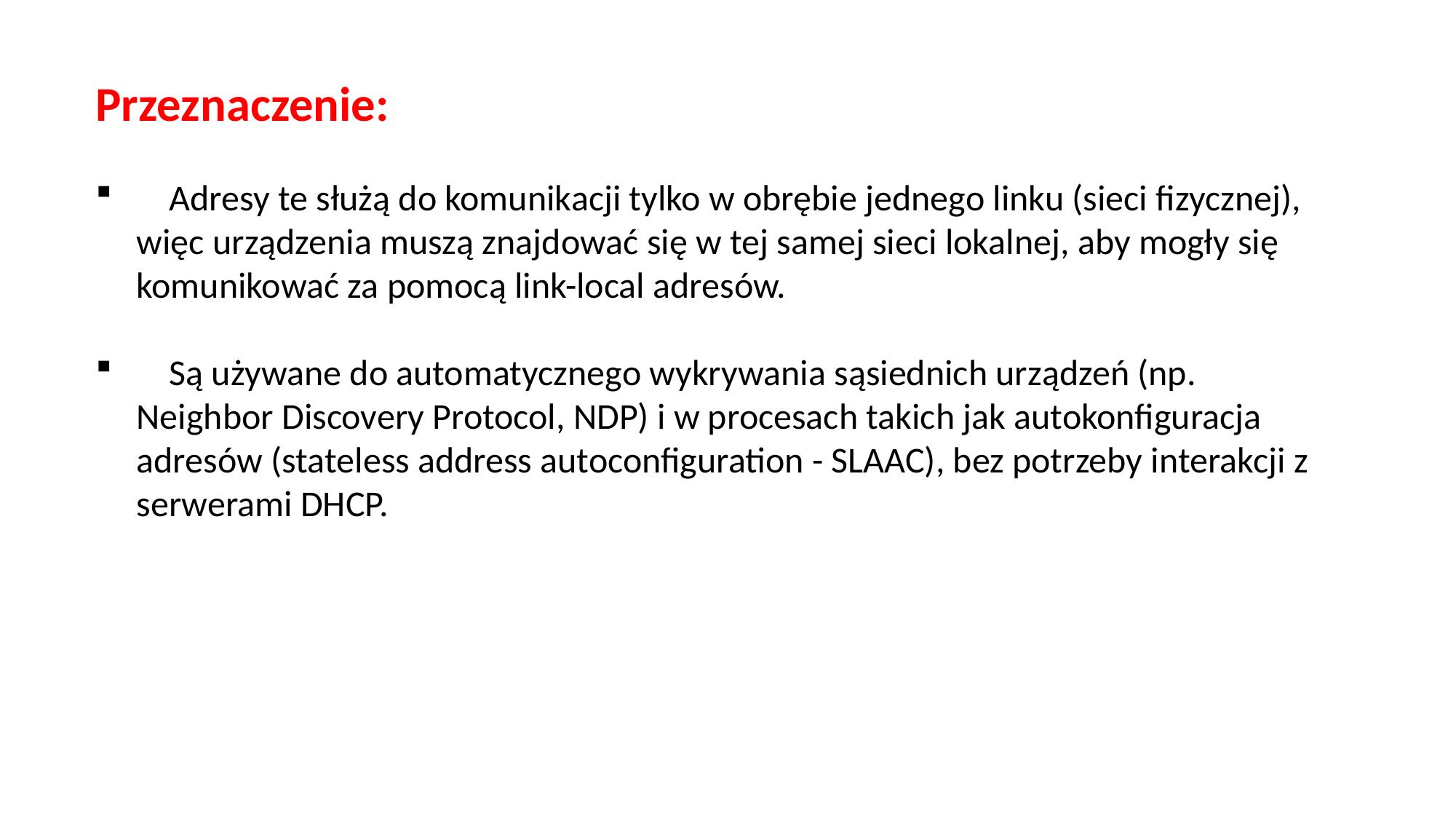

Przeznaczenie:

    Adresy te służą do komunikacji tylko w obrębie jednego linku (sieci fizycznej), więc urządzenia muszą znajdować się w tej samej sieci lokalnej, aby mogły się komunikować za pomocą link-local adresów.

    Są używane do automatycznego wykrywania sąsiednich urządzeń (np. Neighbor Discovery Protocol, NDP) i w procesach takich jak autokonfiguracja adresów (stateless address autoconfiguration - SLAAC), bez potrzeby interakcji z serwerami DHCP.